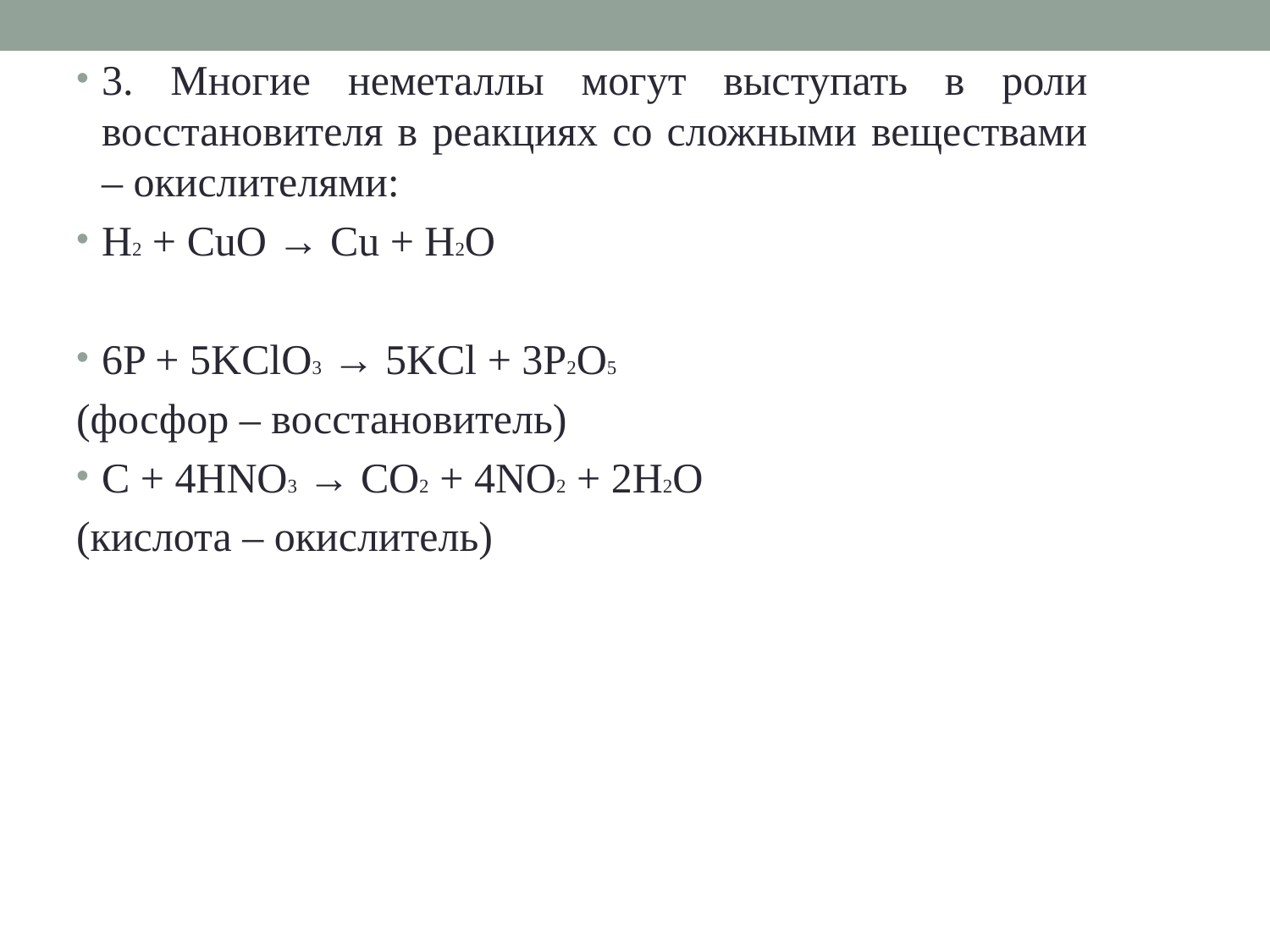

3. Многие неметаллы могут выступать в роли восстановителя в реакциях со сложными веществами – окислителями:
H2 + CuO → Cu + H2O

6P + 5KClO3 → 5KCl + 3P2O5
(фосфор – восстановитель)
C + 4HNO3 → CO2 + 4NO2 + 2H2O
(кислота – окислитель)